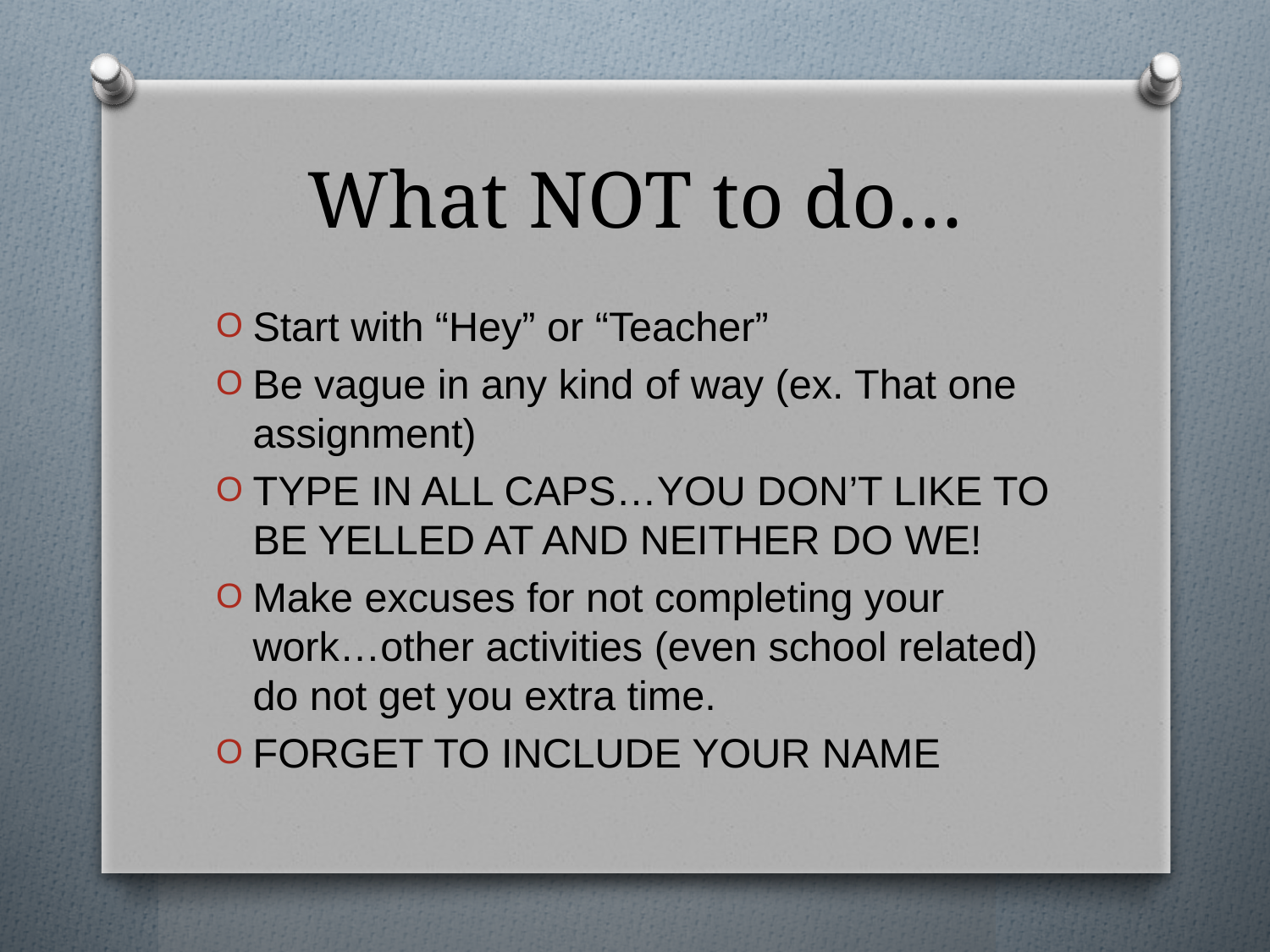

# What NOT to do…
Start with “Hey” or “Teacher”
Be vague in any kind of way (ex. That one assignment)
TYPE IN ALL CAPS…YOU DON’T LIKE TO BE YELLED AT AND NEITHER DO WE!
Make excuses for not completing your work…other activities (even school related) do not get you extra time.
FORGET TO INCLUDE YOUR NAME